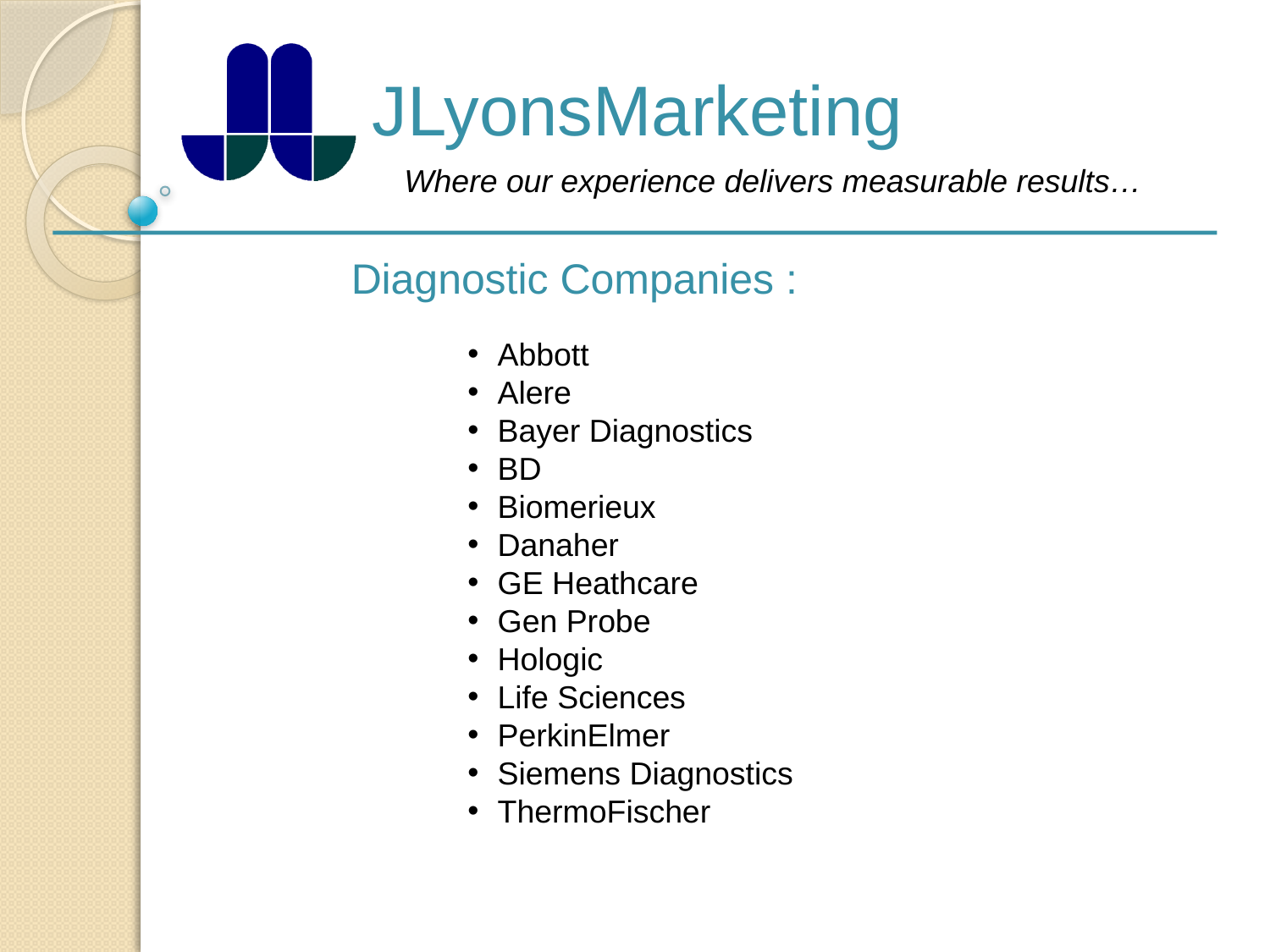

Diagnostic Companies :

Abbott
Alere
Bayer Diagnostics
BD
Biomerieux
Danaher
GE Heathcare
Gen Probe
Hologic
Life Sciences
PerkinElmer
Siemens Diagnostics
ThermoFischer